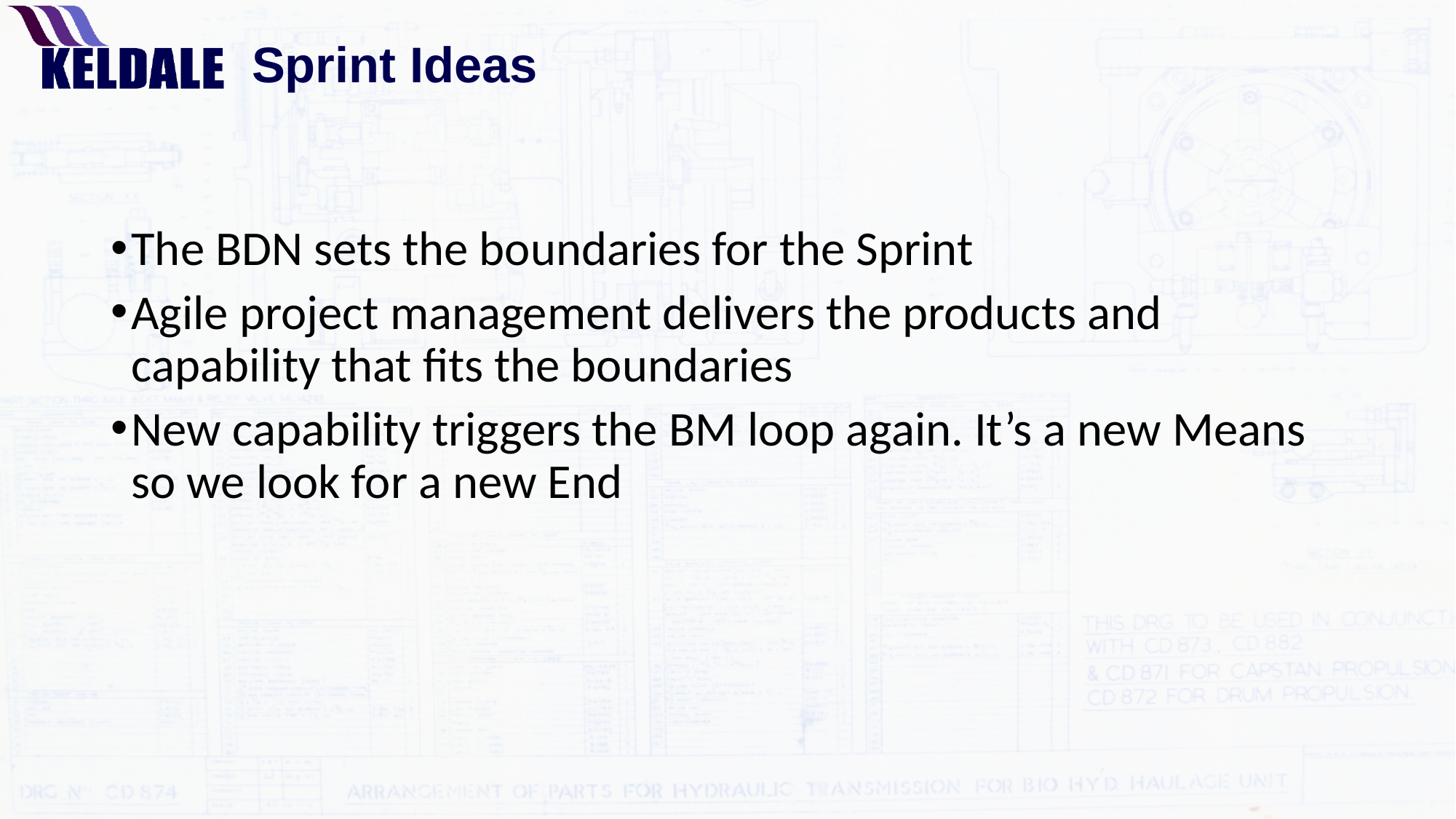

# Sprint Ideas
The BDN sets the boundaries for the Sprint
Agile project management delivers the products and capability that fits the boundaries
New capability triggers the BM loop again. It’s a new Means so we look for a new End